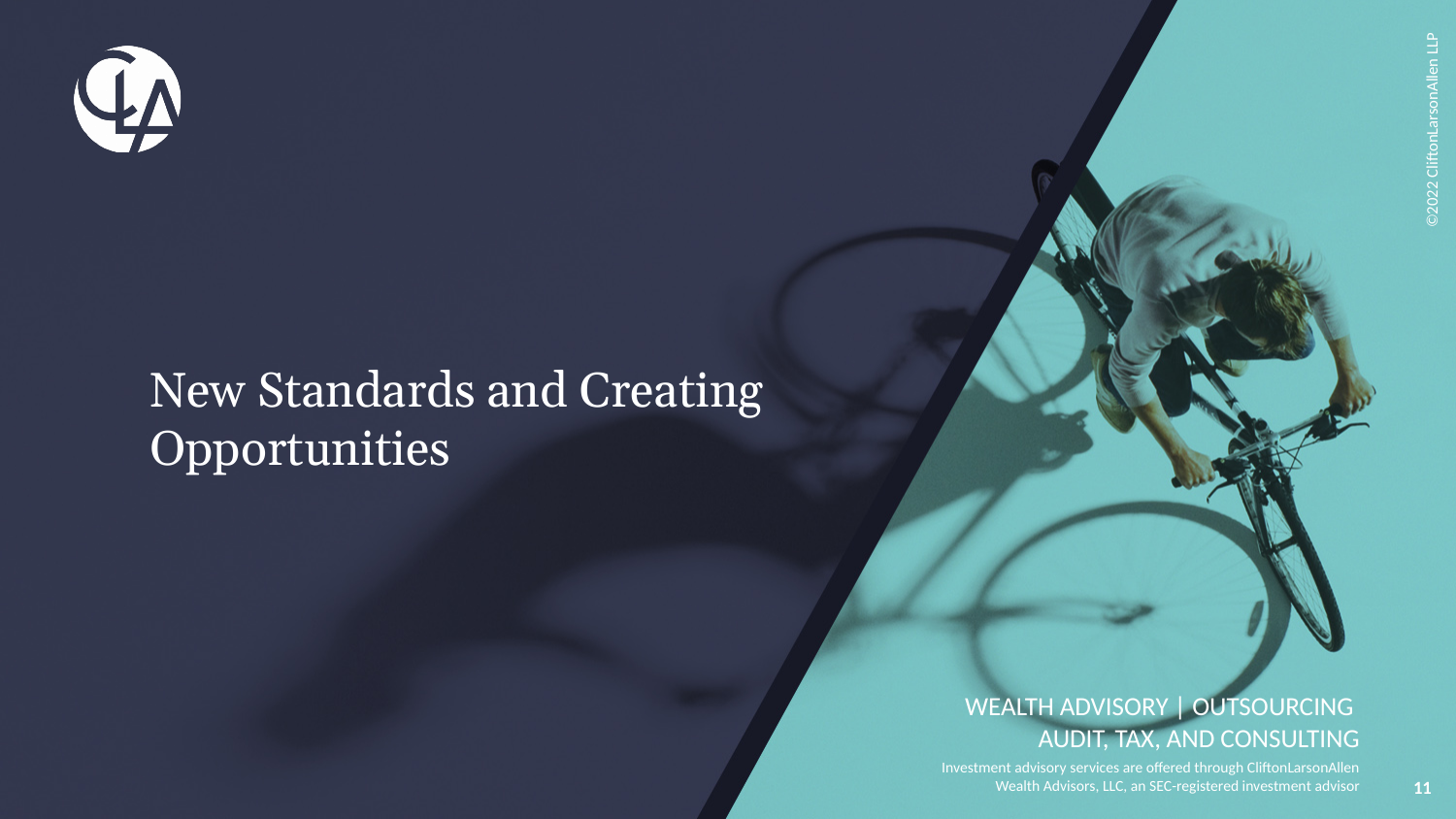

# New Standards and Creating Opportunities

11